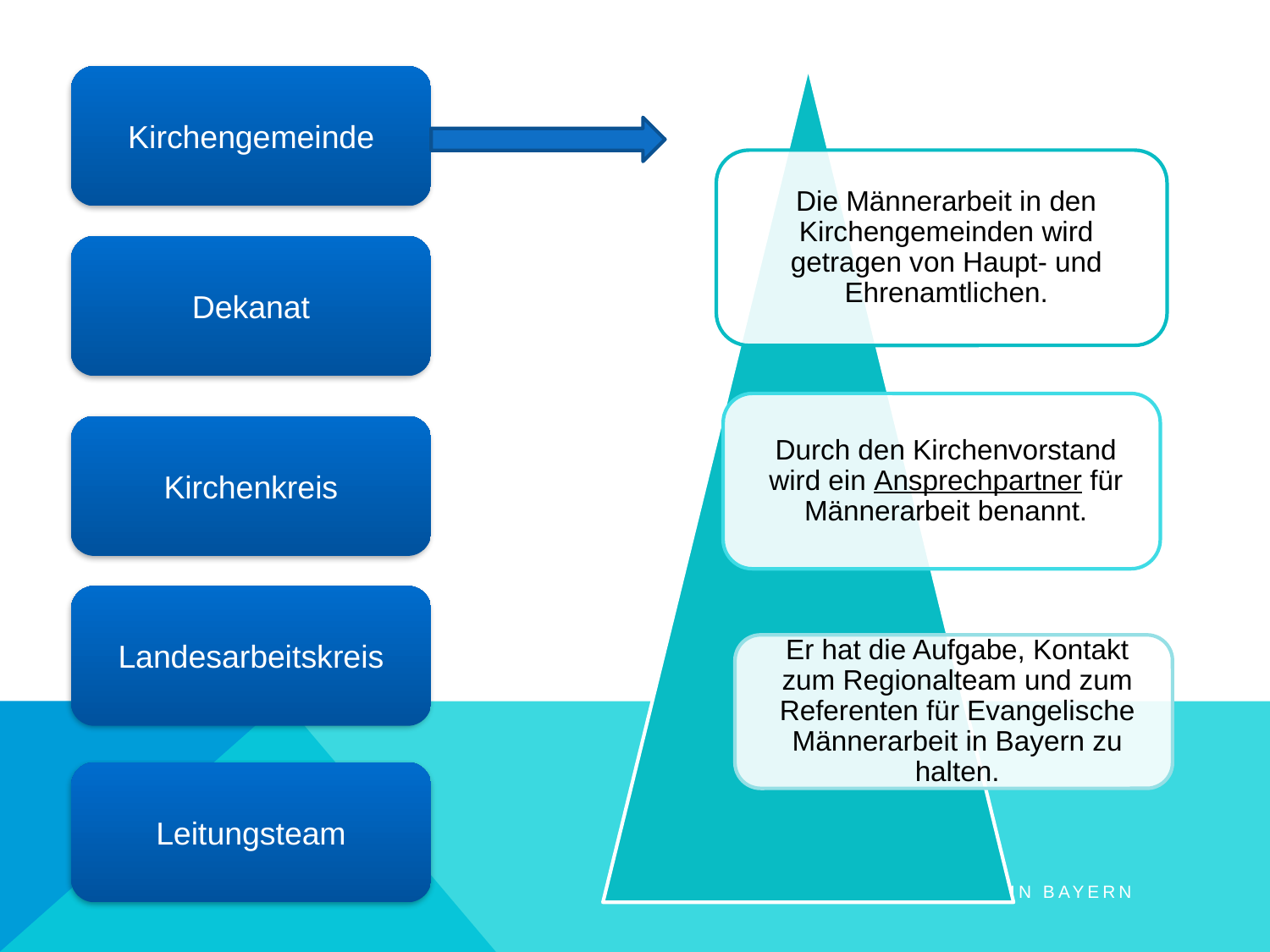

Kirchengemeinde
Die Männerarbeit in den Kirchengemeinden wird getragen von Haupt- und Ehrenamtlichen.
Durch den Kirchenvorstand wird ein Ansprechpartner für Männerarbeit benannt.
Er hat die Aufgabe, Kontakt zum Regionalteam und zum Referenten für Evangelische Männerarbeit in Bayern zu halten.

Dekanat
Kirchenkreis
Landesarbeitskreis
Leitungsteam
Evangelische Männerarbeit in Bayern